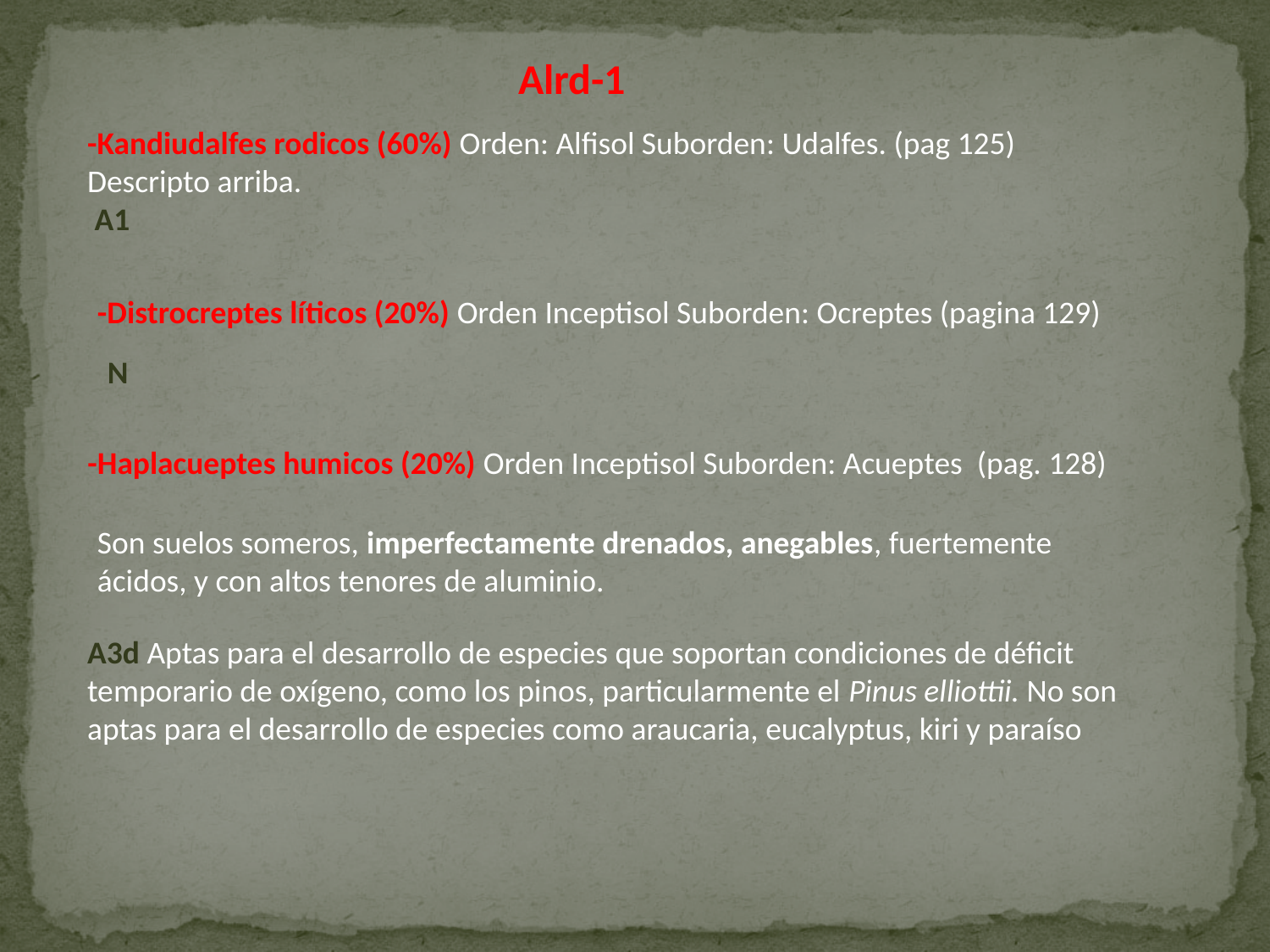

Alrd-1
-Kandiudalfes rodicos (60%) Orden: Alfisol Suborden: Udalfes. (pag 125) Descripto arriba.
 A1
-Distrocreptes líticos (20%) Orden Inceptisol Suborden: Ocreptes (pagina 129)
N
-Haplacueptes humicos (20%) Orden Inceptisol Suborden: Acueptes  (pag. 128)
Son suelos someros, imperfectamente drenados, anegables, fuertemente ácidos, y con altos tenores de aluminio.
A3d Aptas para el desarrollo de especies que soportan condiciones de déficit temporario de oxígeno, como los pinos, particularmente el Pinus elliottii. No son aptas para el desarrollo de especies como araucaria, eucalyptus, kiri y paraíso